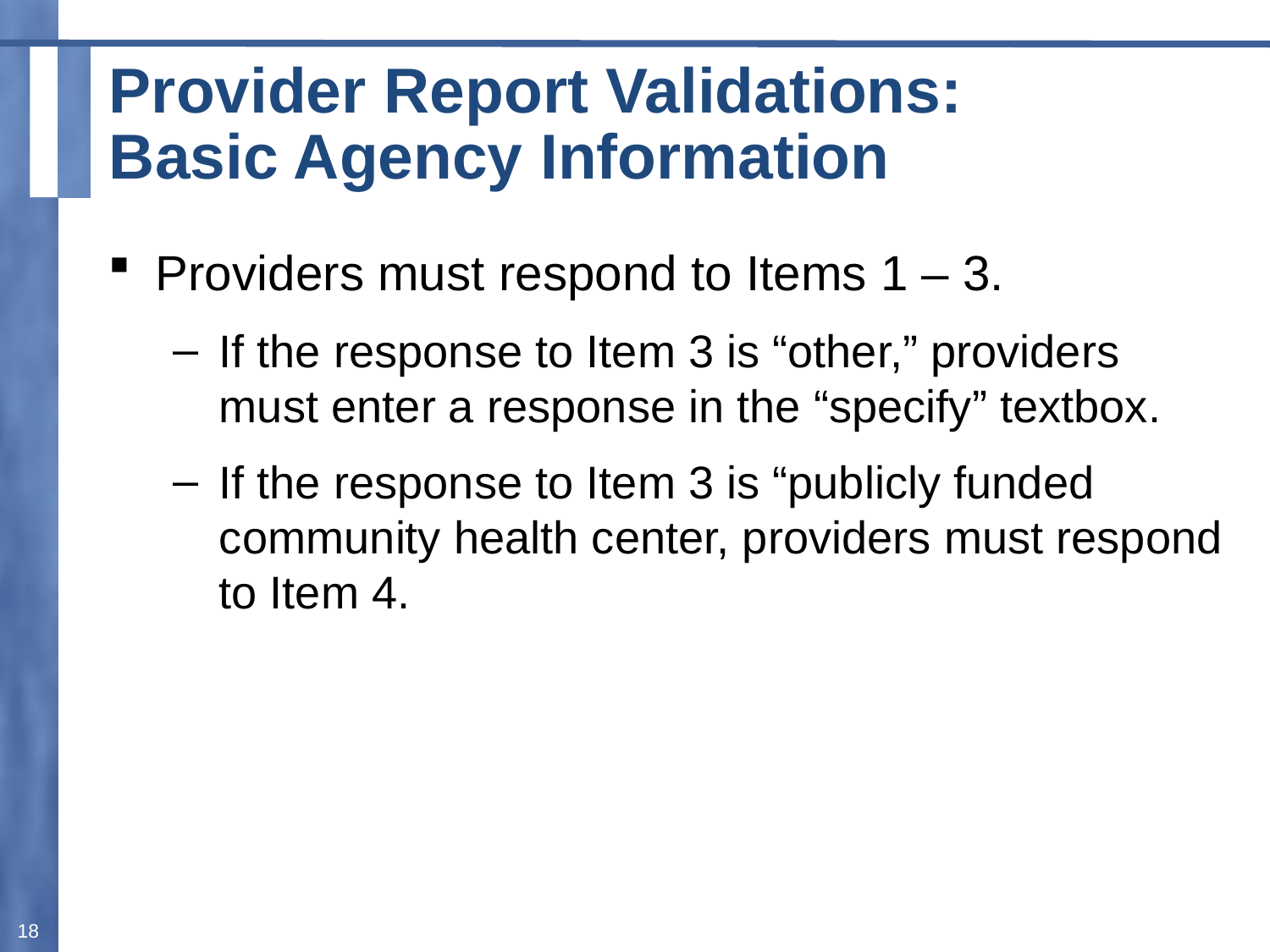

# Provider Report Validations: Basic Agency Information
Providers must respond to Items 1 – 3.
If the response to Item 3 is “other,” providers must enter a response in the “specify” textbox.
If the response to Item 3 is “publicly funded community health center, providers must respond to Item 4.
18